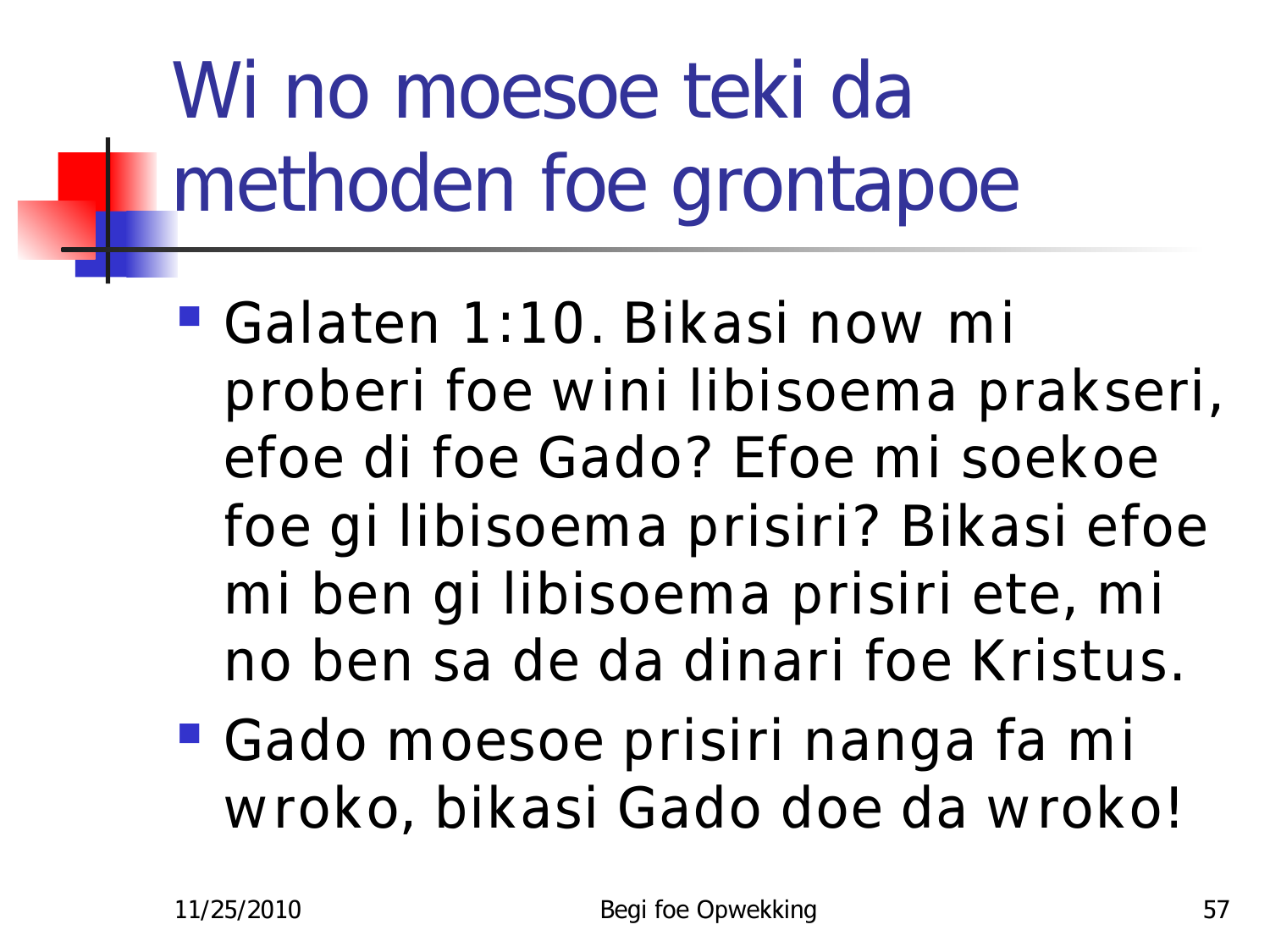

# Wi no moesoe teki da methoden foe grontapoe
Galaten 1:10. Bikasi now mi proberi foe wini libisoema prakseri, efoe di foe Gado? Efoe mi soekoe foe gi libisoema prisiri? Bikasi efoe mi ben gi libisoema prisiri ete, mi no ben sa de da dinari foe Kristus.
Gado moesoe prisiri nanga fa mi wroko, bikasi Gado doe da wroko!
11/25/2010
Begi foe Opwekking
57